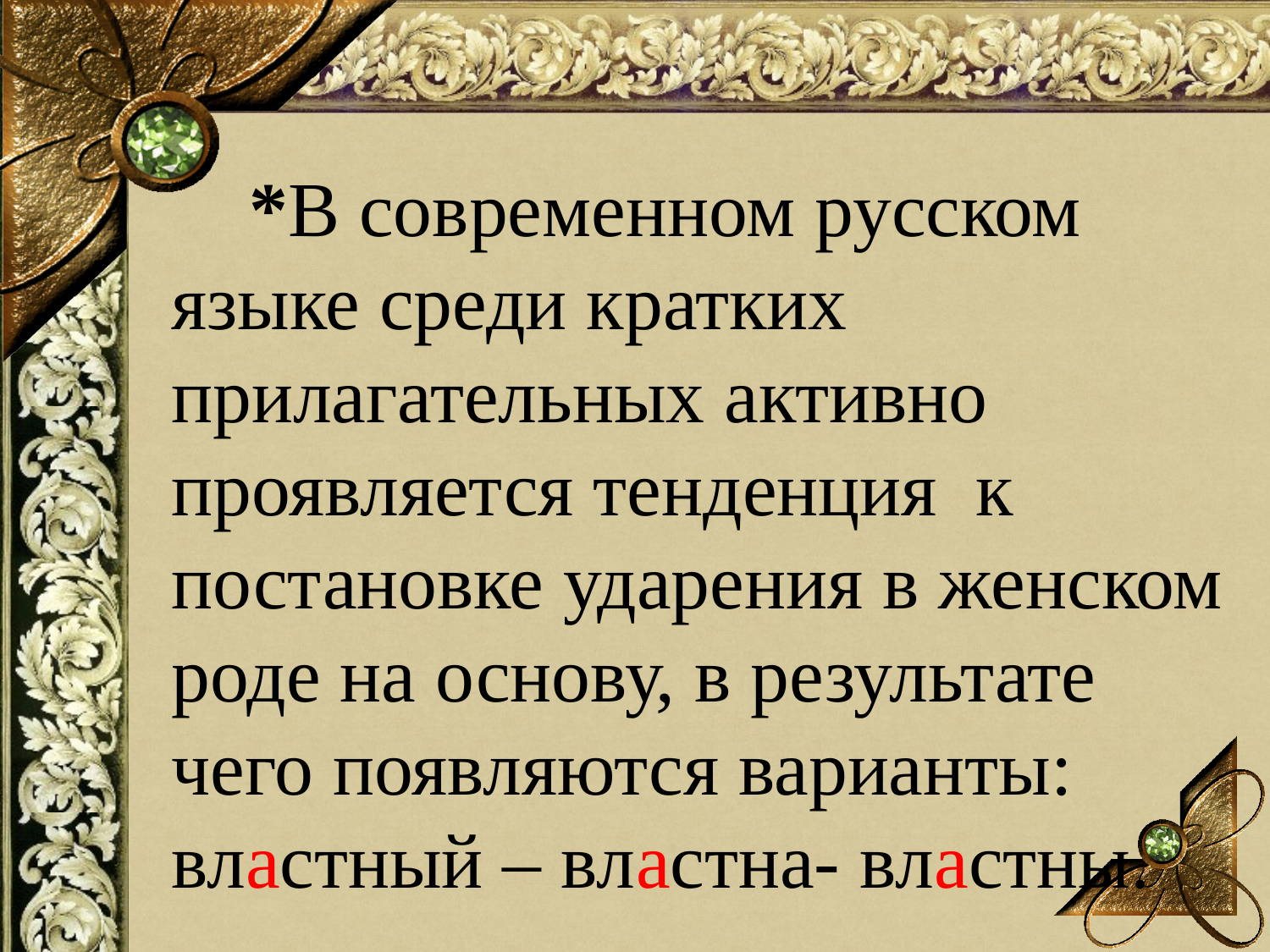

*В современном русском языке среди кратких прилагательных активно проявляется тенденция  к постановке ударения в женском роде на основу, в результате чего появляются варианты:
властный – властна- властны.